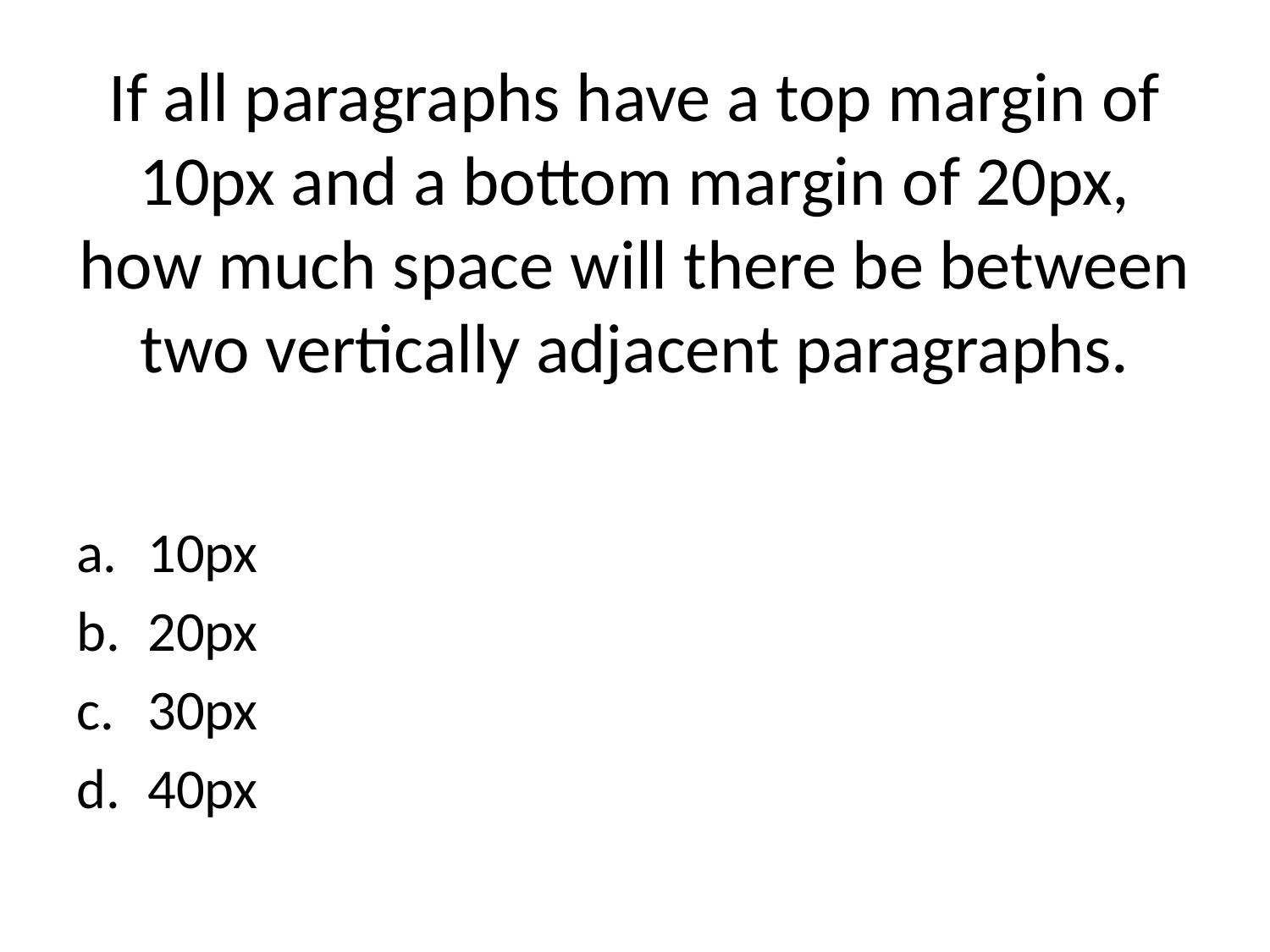

# If all paragraphs have a top margin of 10px and a bottom margin of 20px, how much space will there be between two vertically adjacent paragraphs.
10px
20px
30px
40px